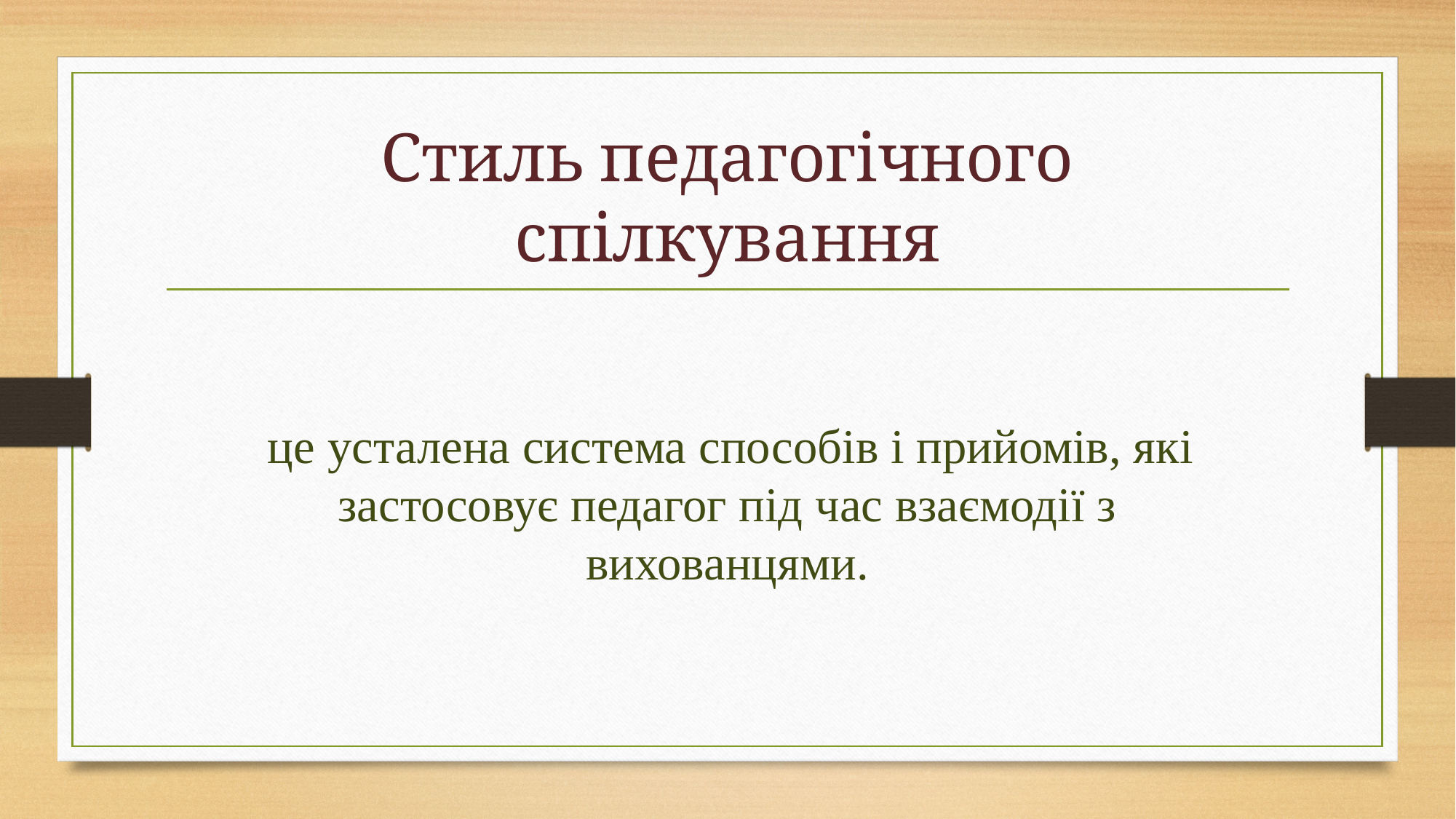

# Стиль педагогічного спілкування
 це усталена система способів і прийомів, які застосовує педагог під час взаємодії з вихованцями.